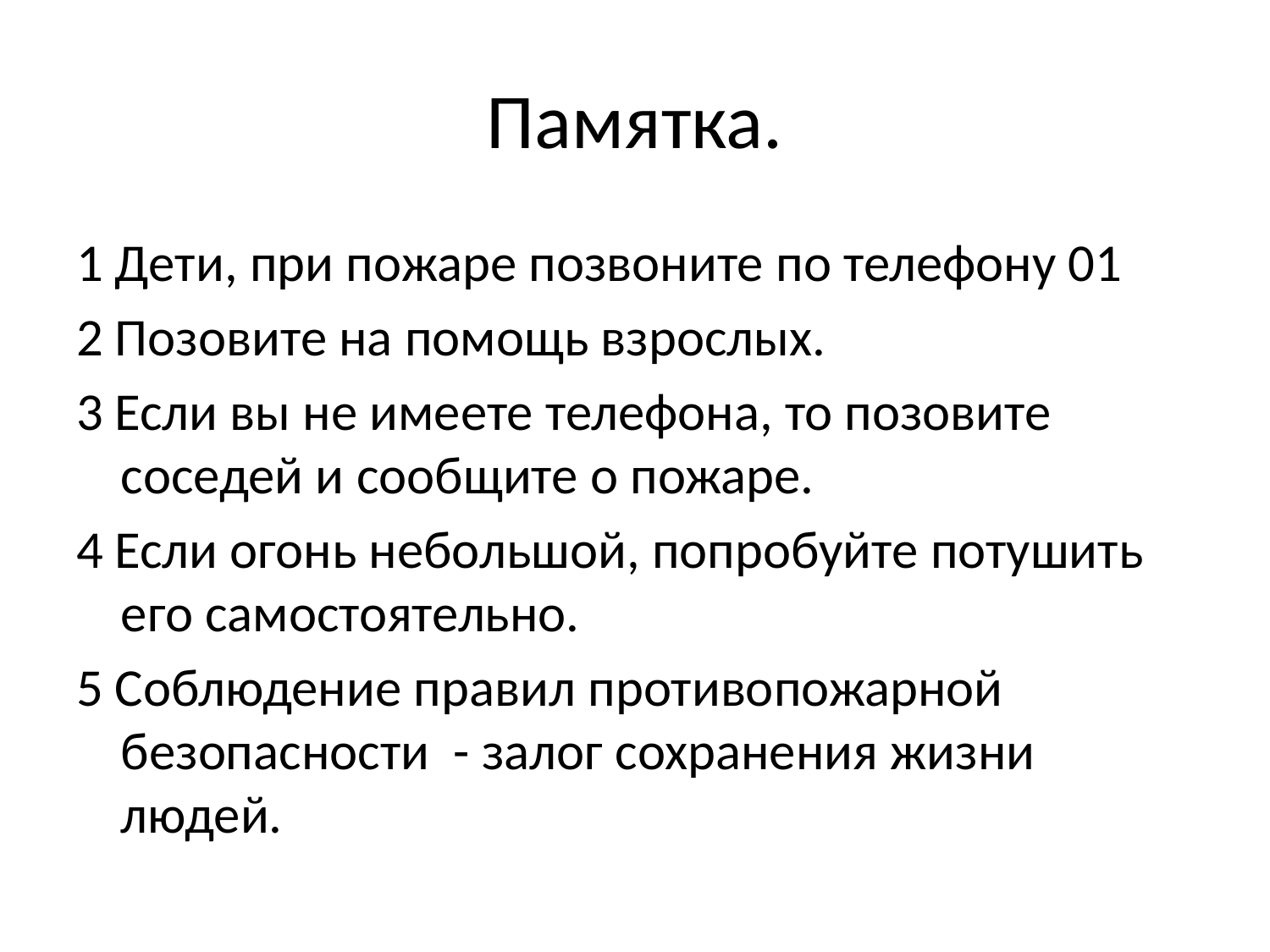

# Памятка.
1 Дети, при пожаре позвоните по телефону 01
2 Позовите на помощь взрослых.
3 Если вы не имеете телефона, то позовите соседей и сообщите о пожаре.
4 Если огонь небольшой, попробуйте потушить его самостоятельно.
5 Соблюдение правил противопожарной безопасности  - залог сохранения жизни людей.